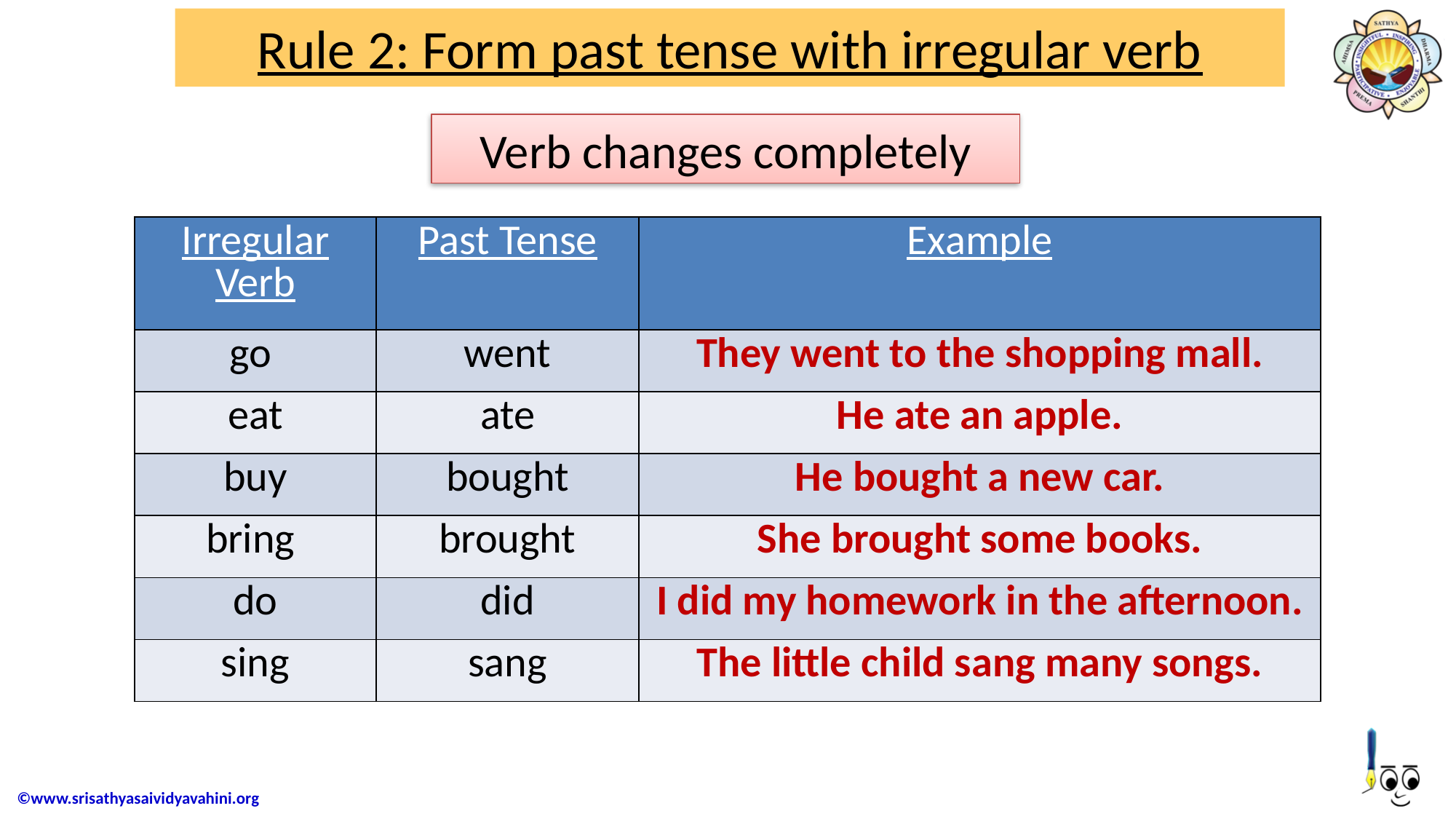

# Rule 2: Form past tense with irregular verb
Verb changes completely
| Irregular Verb | Past Tense | Example |
| --- | --- | --- |
| go | went | They went to the shopping mall. |
| eat | ate | He ate an apple. |
| buy | bought | He bought a new car. |
| bring | brought | She brought some books. |
| do | did | I did my homework in the afternoon. |
| sing | sang | The little child sang many songs. |